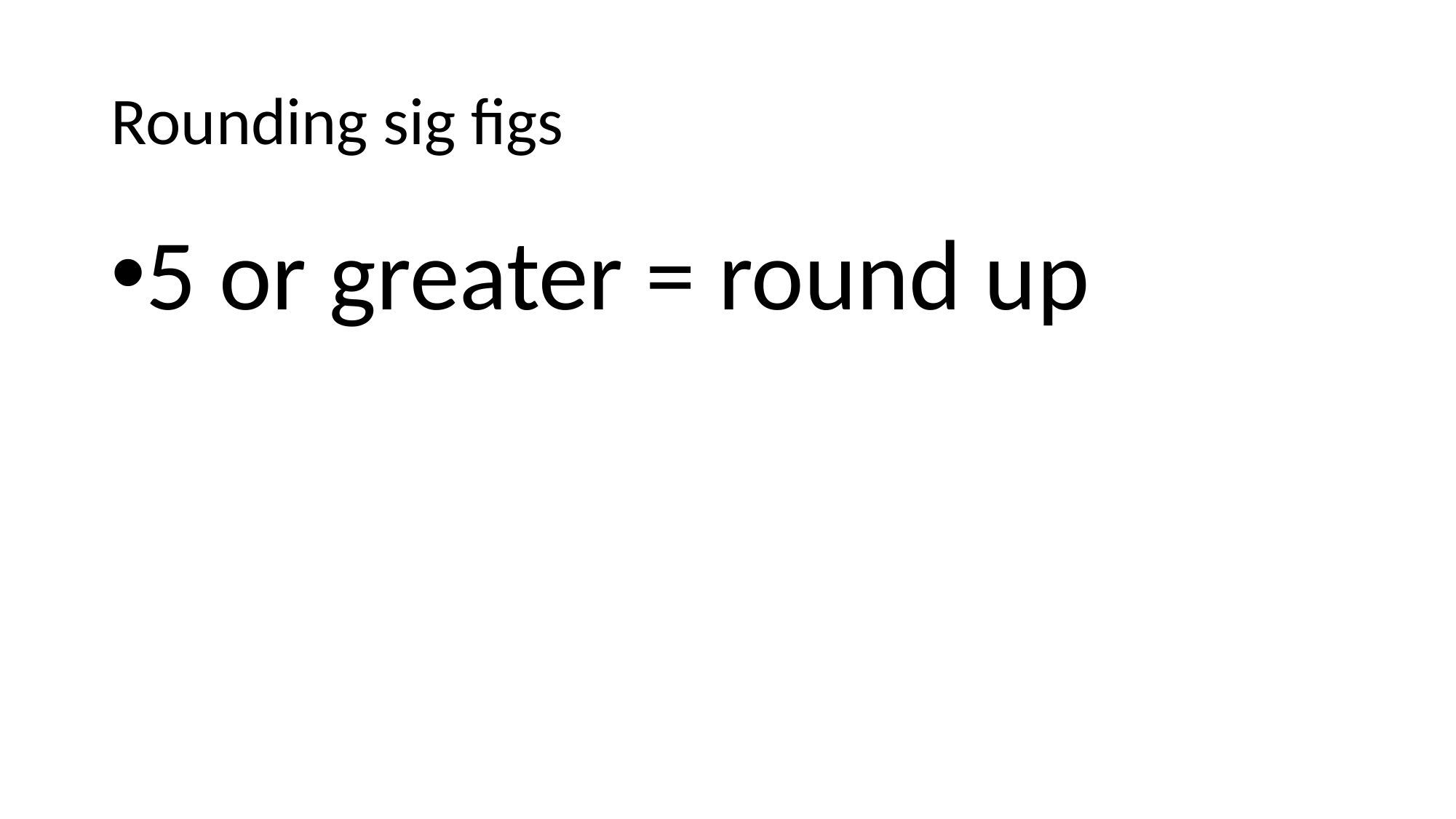

# Rounding sig figs
5 or greater = round up